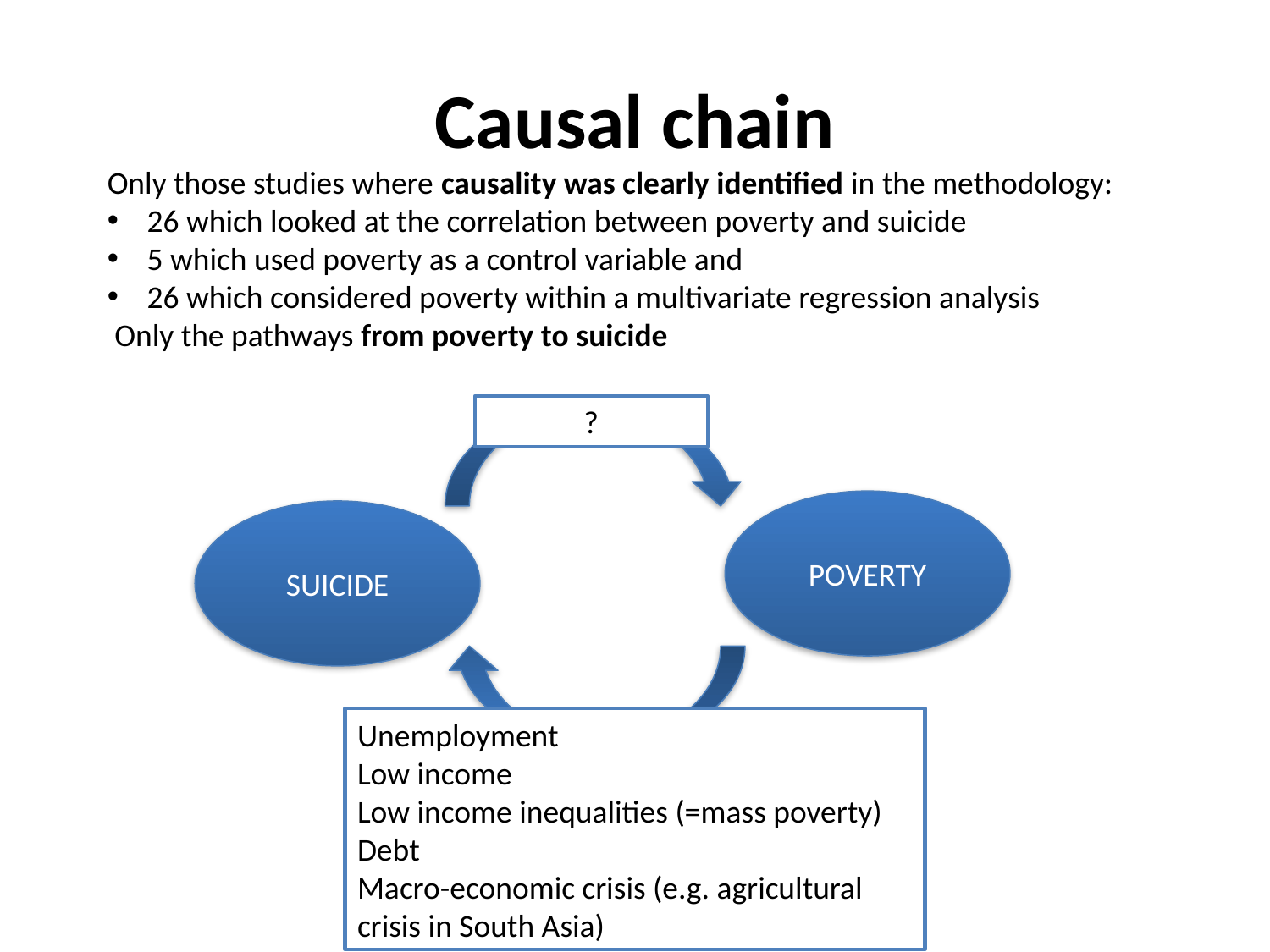

# Causal chain
Only those studies where causality was clearly identified in the methodology:
26 which looked at the correlation between poverty and suicide
5 which used poverty as a control variable and
26 which considered poverty within a multivariate regression analysis
 Only the pathways from poverty to suicide
?

POVERTY
SUICIDE

Unemployment
Low income
Low income inequalities (=mass poverty)
Debt
Macro-economic crisis (e.g. agricultural crisis in South Asia)